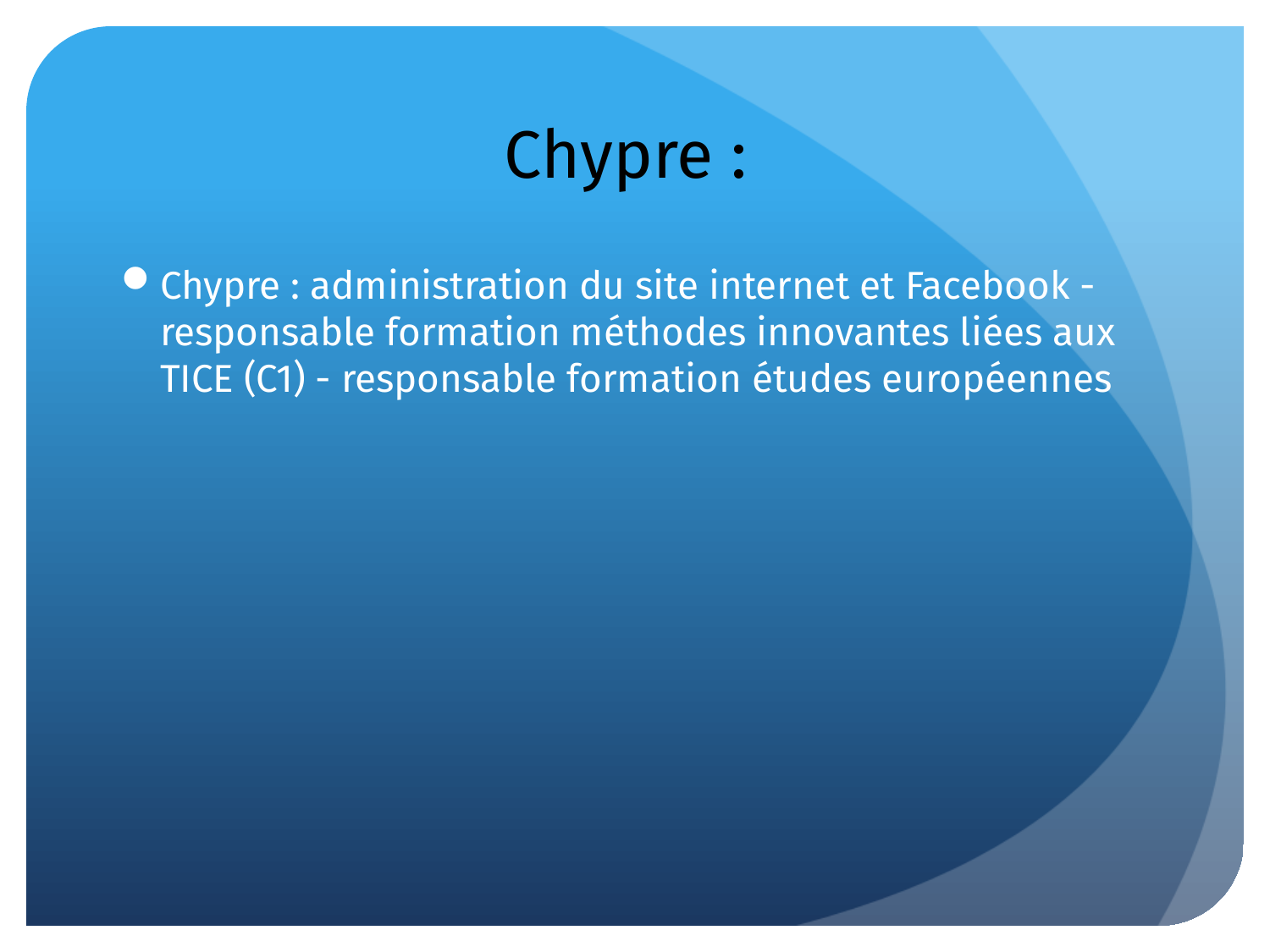

# Chypre :
Chypre : administration du site internet et Facebook - responsable formation méthodes innovantes liées aux TICE (C1) - responsable formation études européennes